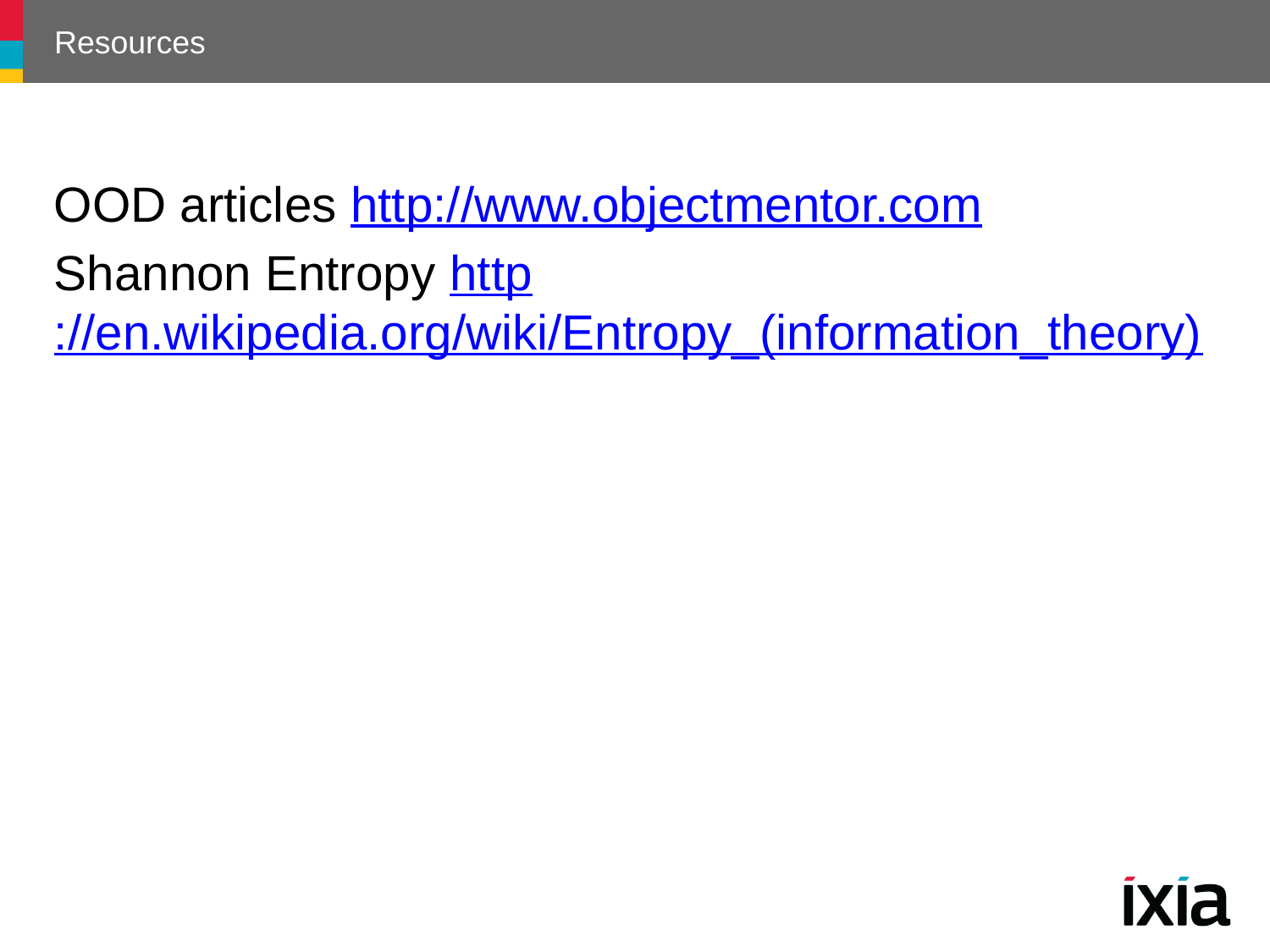

# Resources
OOD articles http://www.objectmentor.com
Shannon Entropy http://en.wikipedia.org/wiki/Entropy_(information_theory)